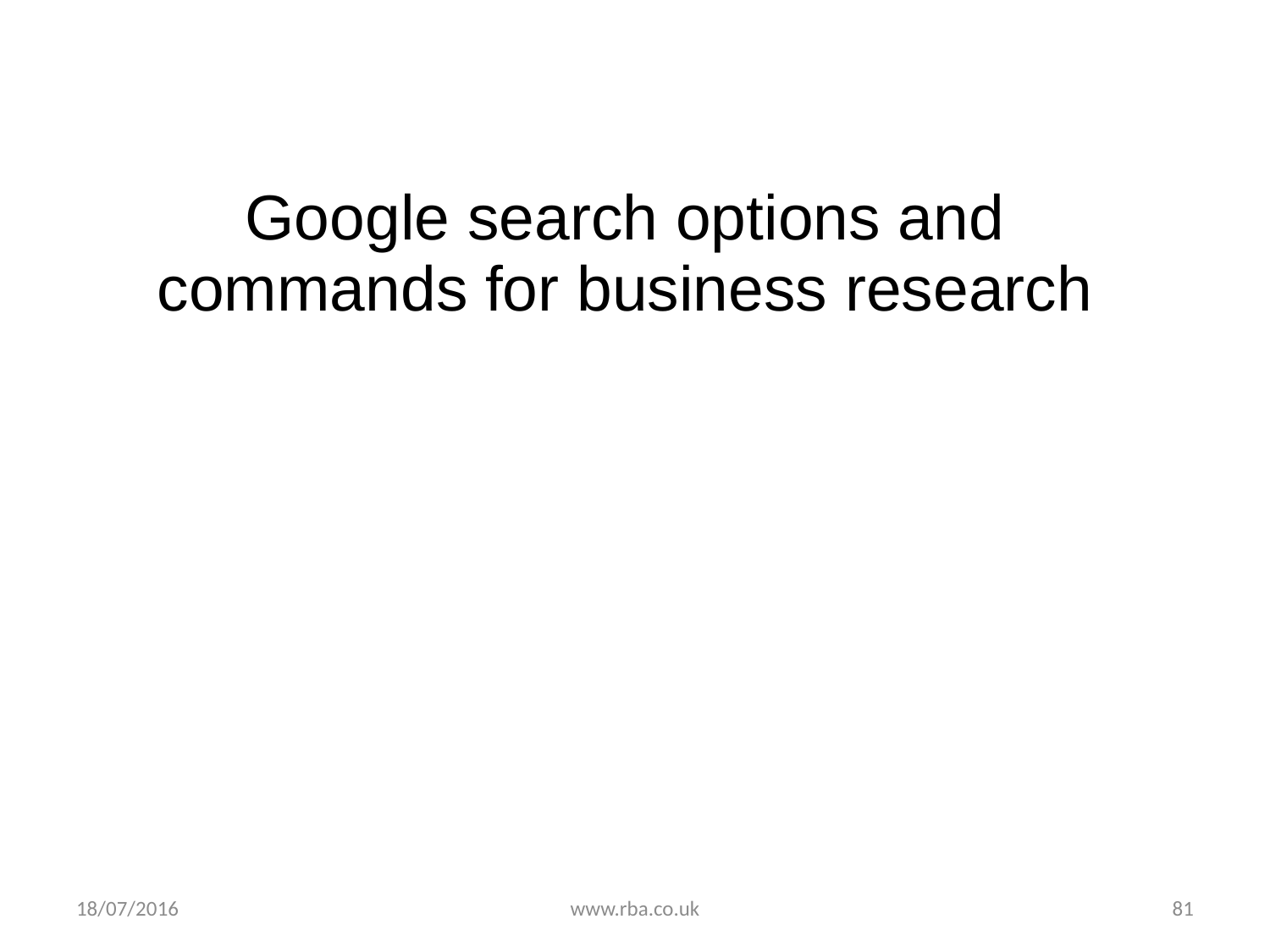

#
Google search options and commands for business research
18/07/2016
www.rba.co.uk
81